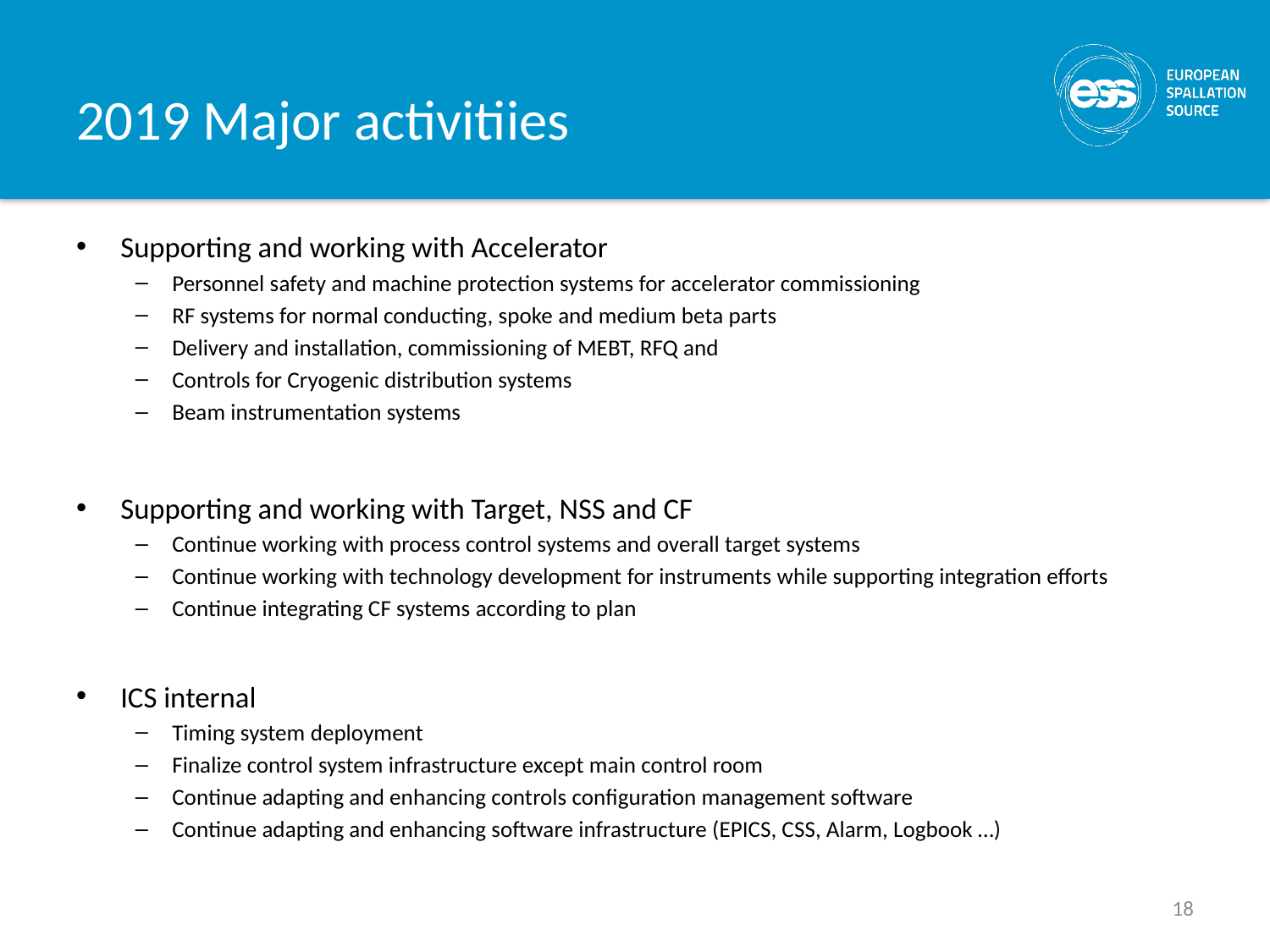

# 2019 Major activitiies
Supporting and working with Accelerator
Personnel safety and machine protection systems for accelerator commissioning
RF systems for normal conducting, spoke and medium beta parts
Delivery and installation, commissioning of MEBT, RFQ and
Controls for Cryogenic distribution systems
Beam instrumentation systems

Supporting and working with Target, NSS and CF
Continue working with process control systems and overall target systems
Continue working with technology development for instruments while supporting integration efforts
Continue integrating CF systems according to plan

ICS internal
Timing system deployment
Finalize control system infrastructure except main control room
Continue adapting and enhancing controls configuration management software
Continue adapting and enhancing software infrastructure (EPICS, CSS, Alarm, Logbook …)
18